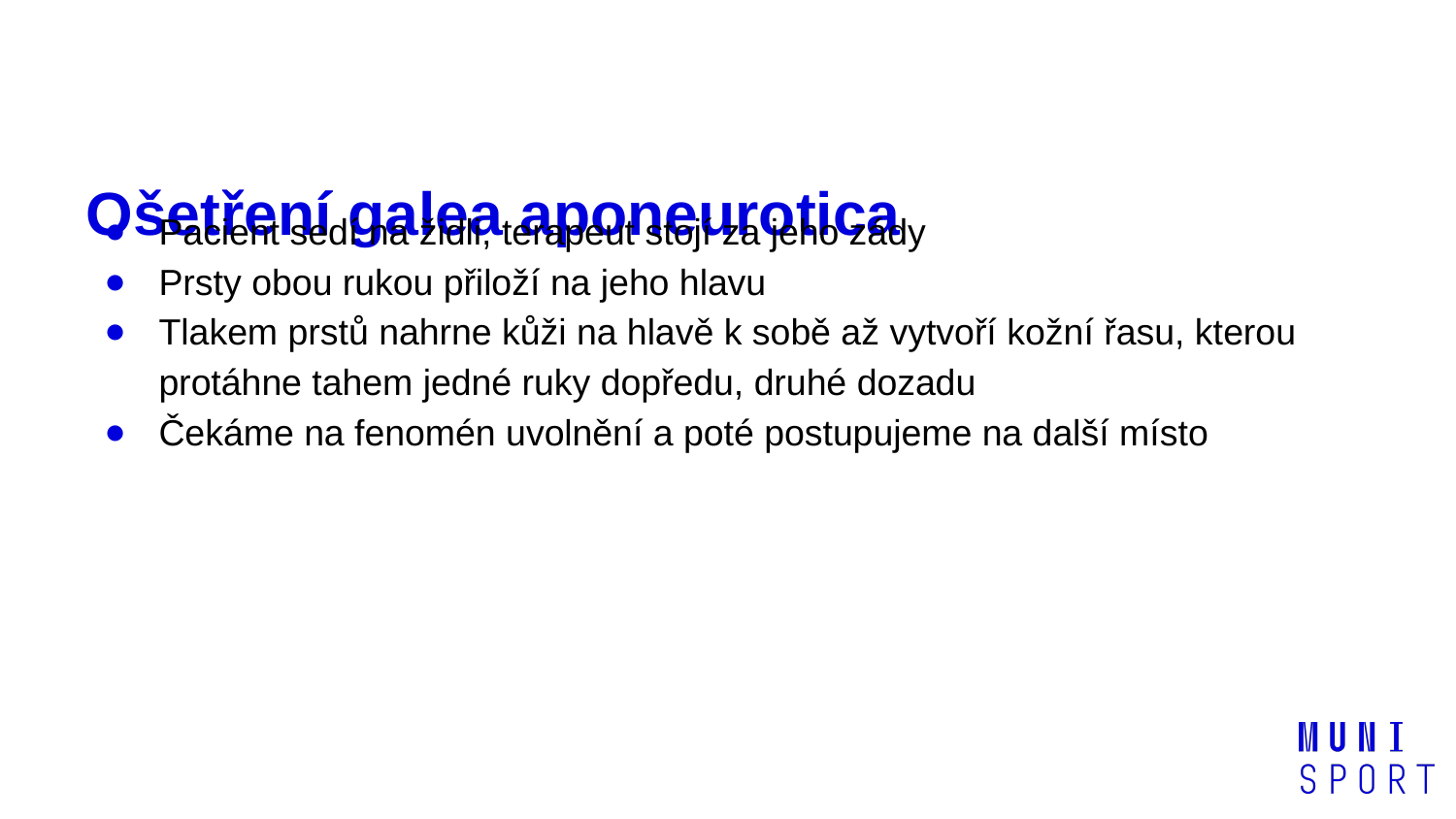

# Ošetření galea aponeurotica
Pacient sedí na židli, terapeut stojí za jeho zády
Prsty obou rukou přiloží na jeho hlavu
Tlakem prstů nahrne kůži na hlavě k sobě až vytvoří kožní řasu, kterou protáhne tahem jedné ruky dopředu, druhé dozadu
Čekáme na fenomén uvolnění a poté postupujeme na další místo